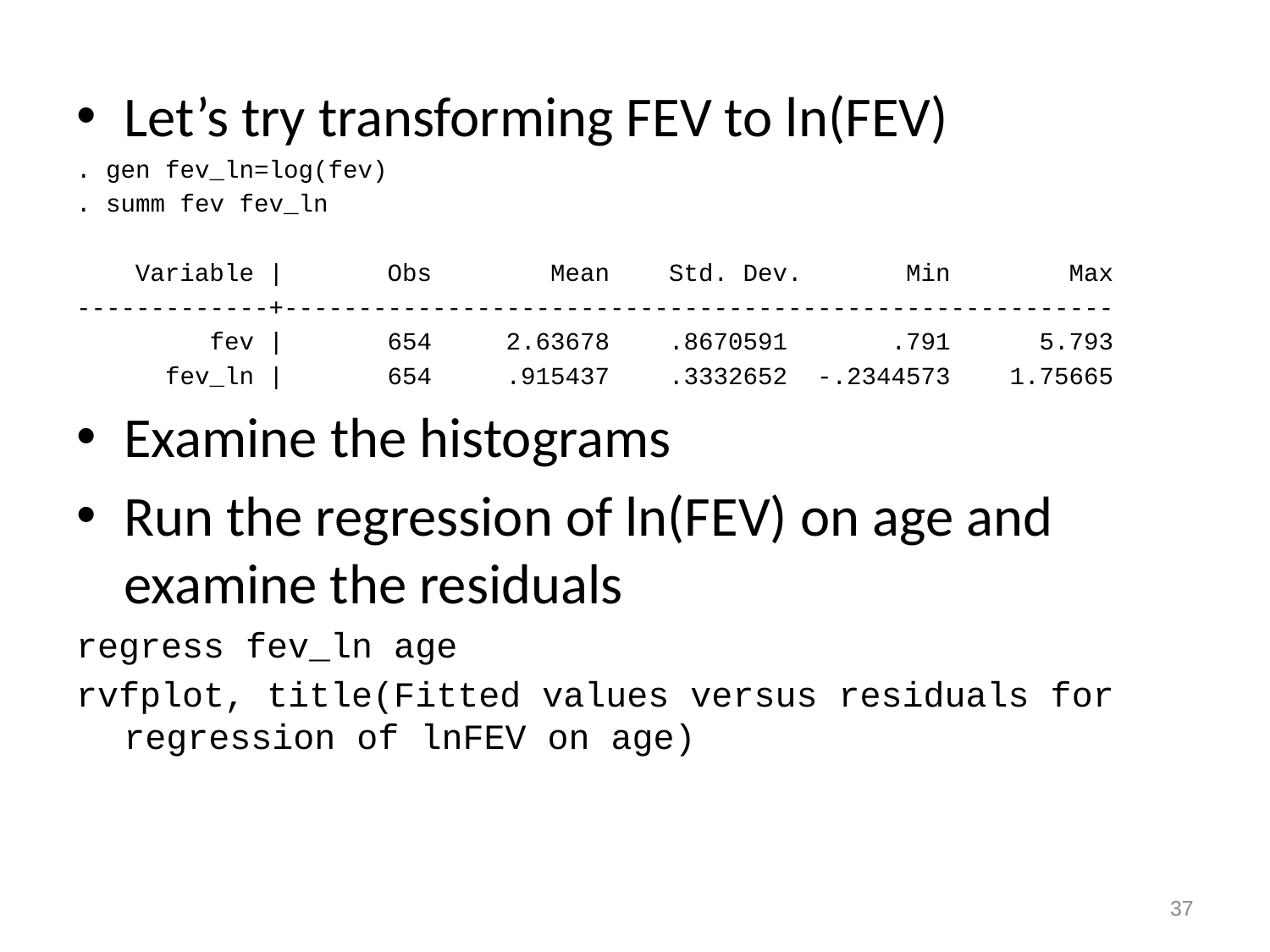

Let’s try transforming FEV to ln(FEV)
. gen fev_ln=log(fev)
. summ fev fev_ln

    Variable |       Obs        Mean    Std. Dev.       Min        Max
-------------+--------------------------------------------------------
         fev |       654     2.63678    .8670591       .791      5.793
      fev_ln |       654     .915437    .3332652  -.2344573    1.75665
Examine the histograms
Run the regression of ln(FEV) on age and examine the residuals
regress fev_ln age
rvfplot, title(Fitted values versus residuals for regression of lnFEV on age)

37